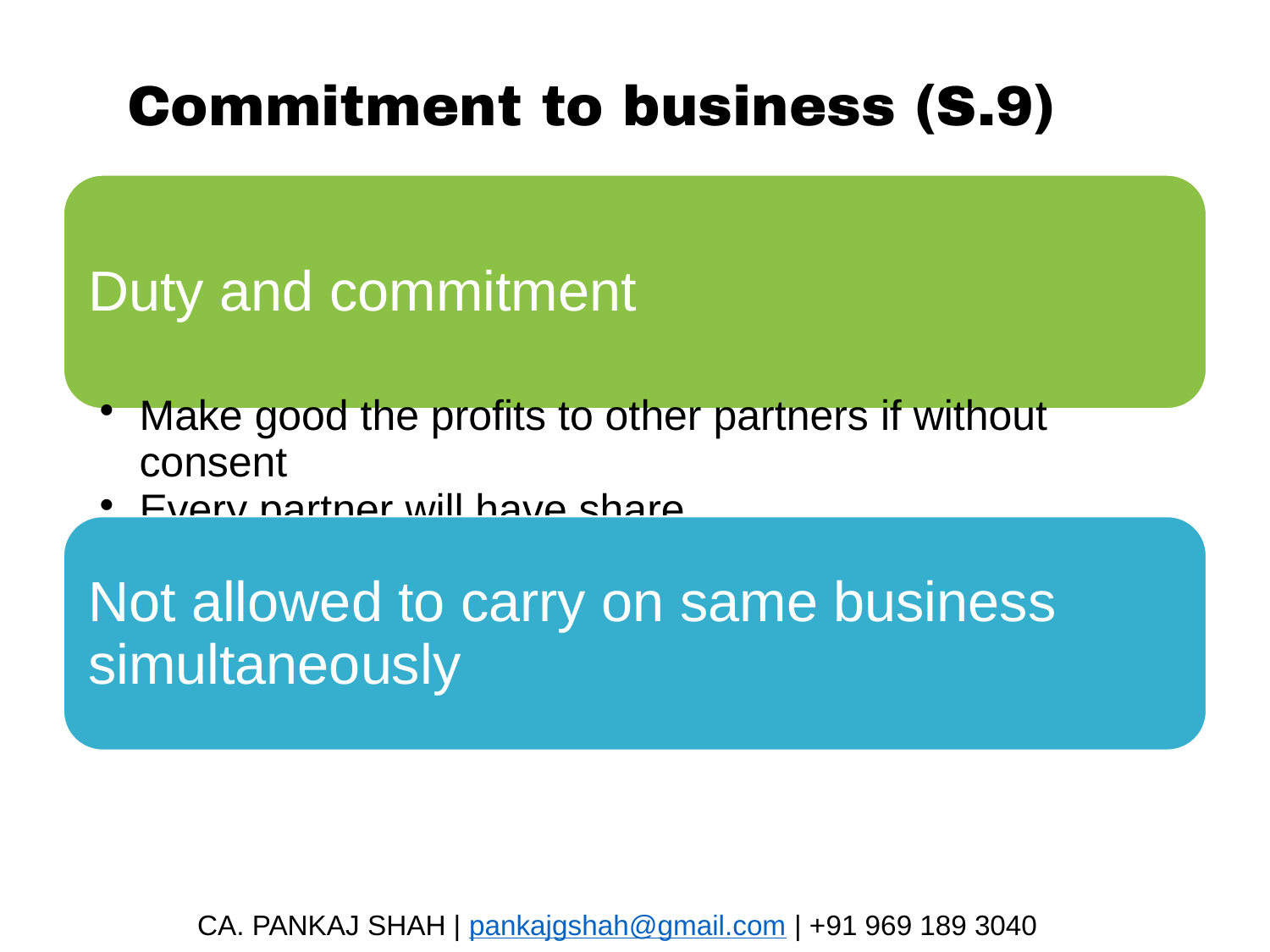

# Commitment to business (S.9)
Duty and commitment
Not allowed to carry on same business simultaneously
Make good the profits to other partners if without consent
Every partner will have share
CA. PANKAJ SHAH | pankajgshah@gmail.com | +91 969 189 3040